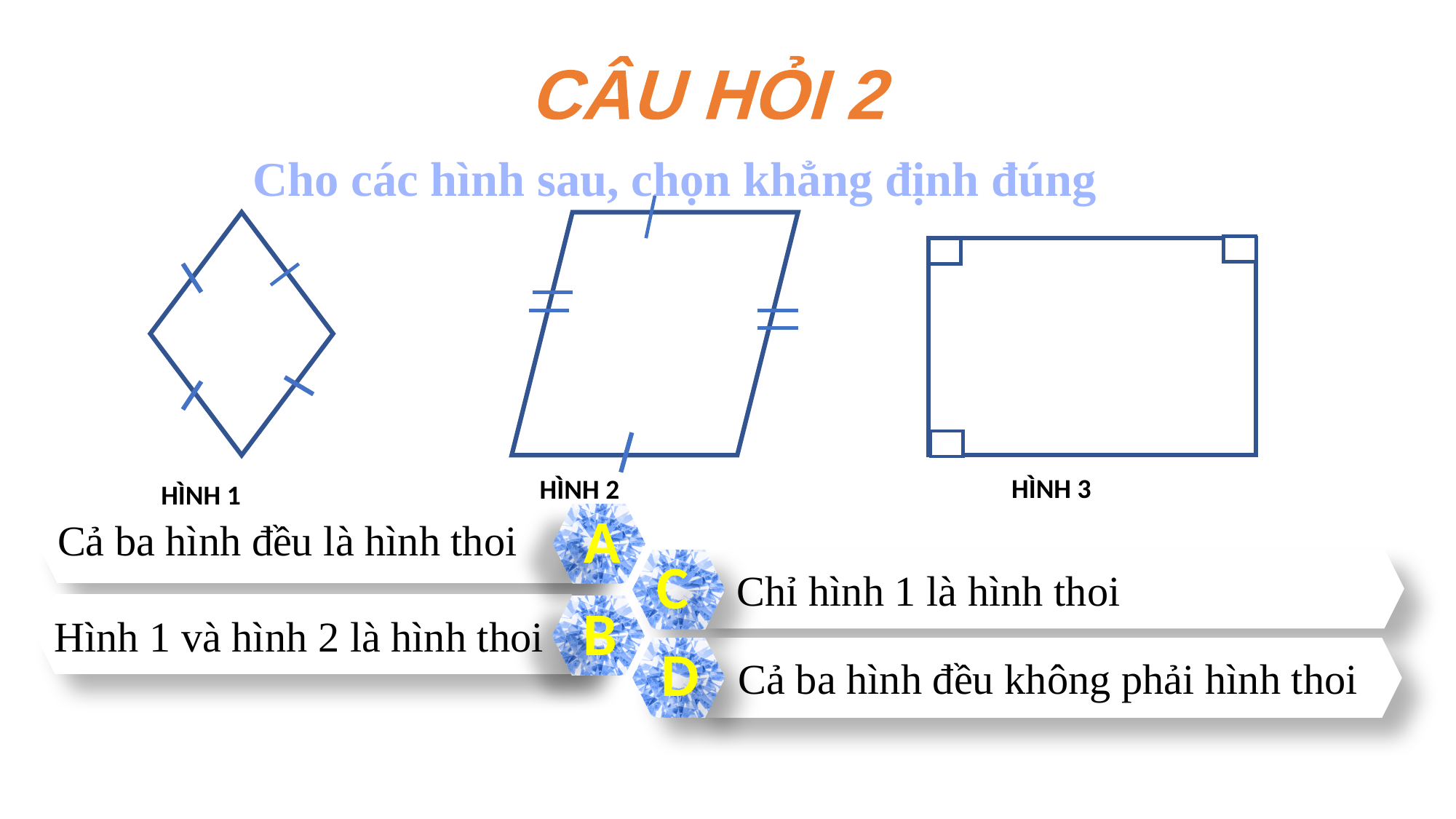

CÂU HỎI 2
Cho các hình sau, chọn khẳng định đúng

HÌNH 3
HÌNH 2
HÌNH 1
A

Cả ba hình đều là hình thoi
C

Chỉ hình 1 là hình thoi
B

Hình 1 và hình 2 là hình thoi
D

Cả ba hình đều không phải hình thoi